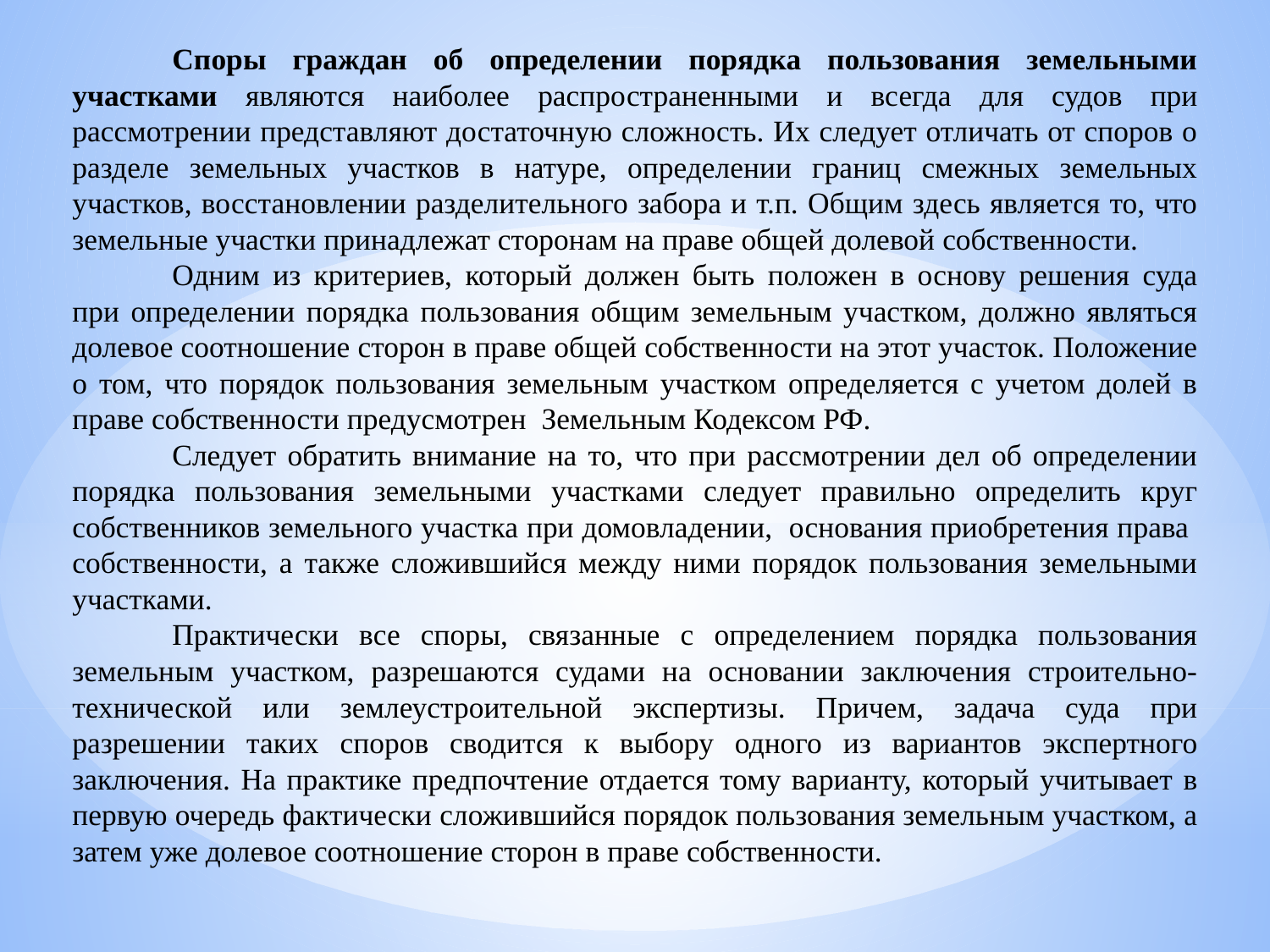

Споры граждан об определении порядка пользования земельными участками являются наиболее распространенными и всегда для судов при рассмотрении представляют достаточную сложность. Их следует отличать от споров о разделе земельных участков в натуре, определении границ смежных земельных участков, восстановлении разделительного забора и т.п. Общим здесь является то, что земельные участки принадлежат сторонам на праве общей долевой собственности.
Одним из критериев, который должен быть положен в основу решения суда при определении порядка пользования общим земельным участком, должно являться долевое соотношение сторон в праве общей собственности на этот участок. Положение о том, что порядок пользования земельным участком определяется с учетом долей в праве собственности предусмотрен  Земельным Кодексом РФ.
Следует обратить внимание на то, что при рассмотрении дел об определении порядка пользования земельными участками следует правильно определить круг собственников земельного участка при домовладении,  основания приобретения права  собственности, а также сложившийся между ними порядок пользования земельными участками.
Практически все споры, связанные с определением порядка пользования земельным участком, разрешаются судами на основании заключения строительно-технической или землеустроительной экспертизы. Причем, задача суда при разрешении таких споров сводится к выбору одного из вариантов экспертного заключения. На практике предпочтение отдается тому варианту, который учитывает в первую очередь фактически сложившийся порядок пользования земельным участком, а затем уже долевое соотношение сторон в праве собственности.